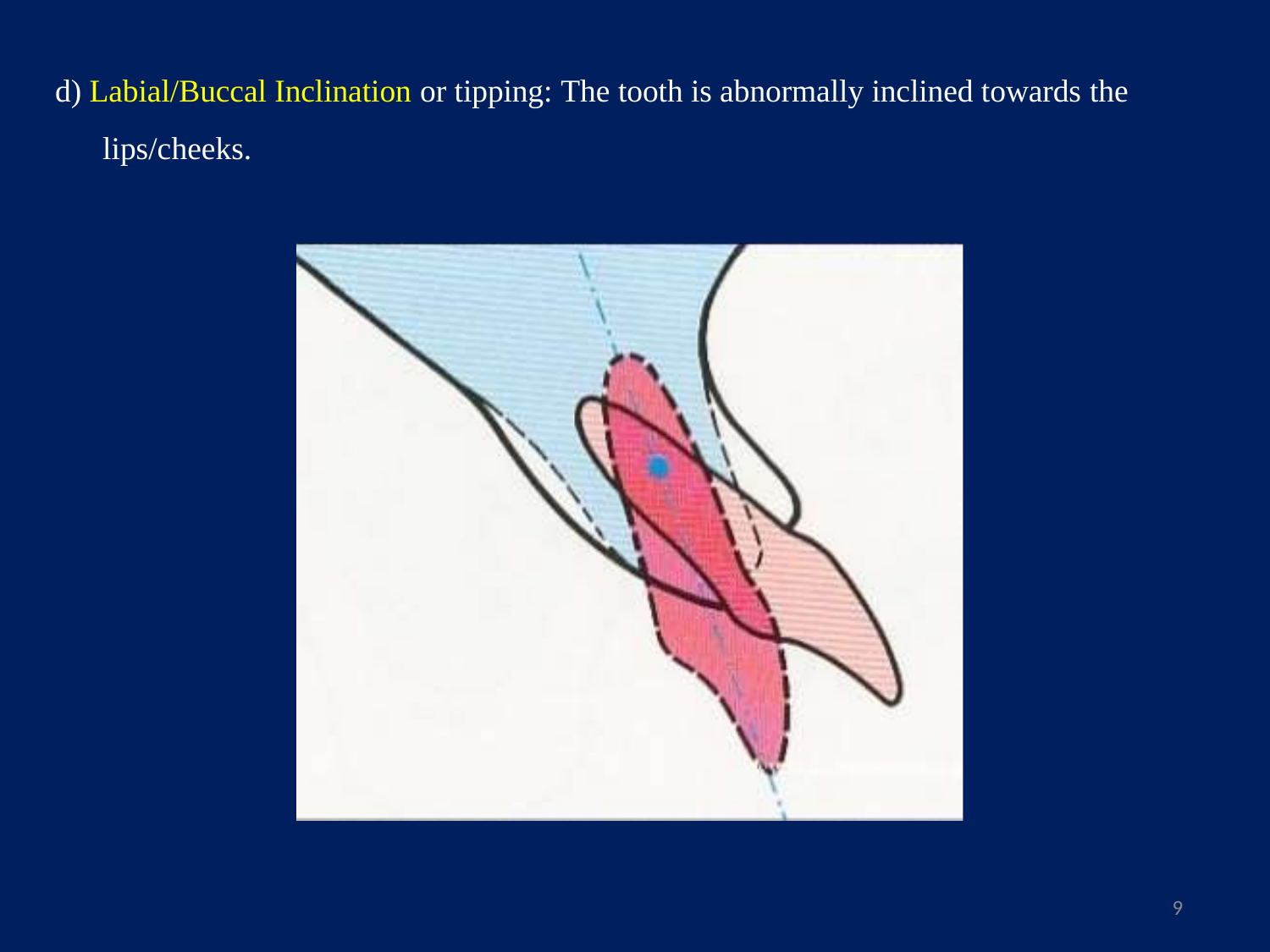

d) Labial/Buccal Inclination or tipping: The tooth is abnormally inclined towards the  lips/cheeks.

9